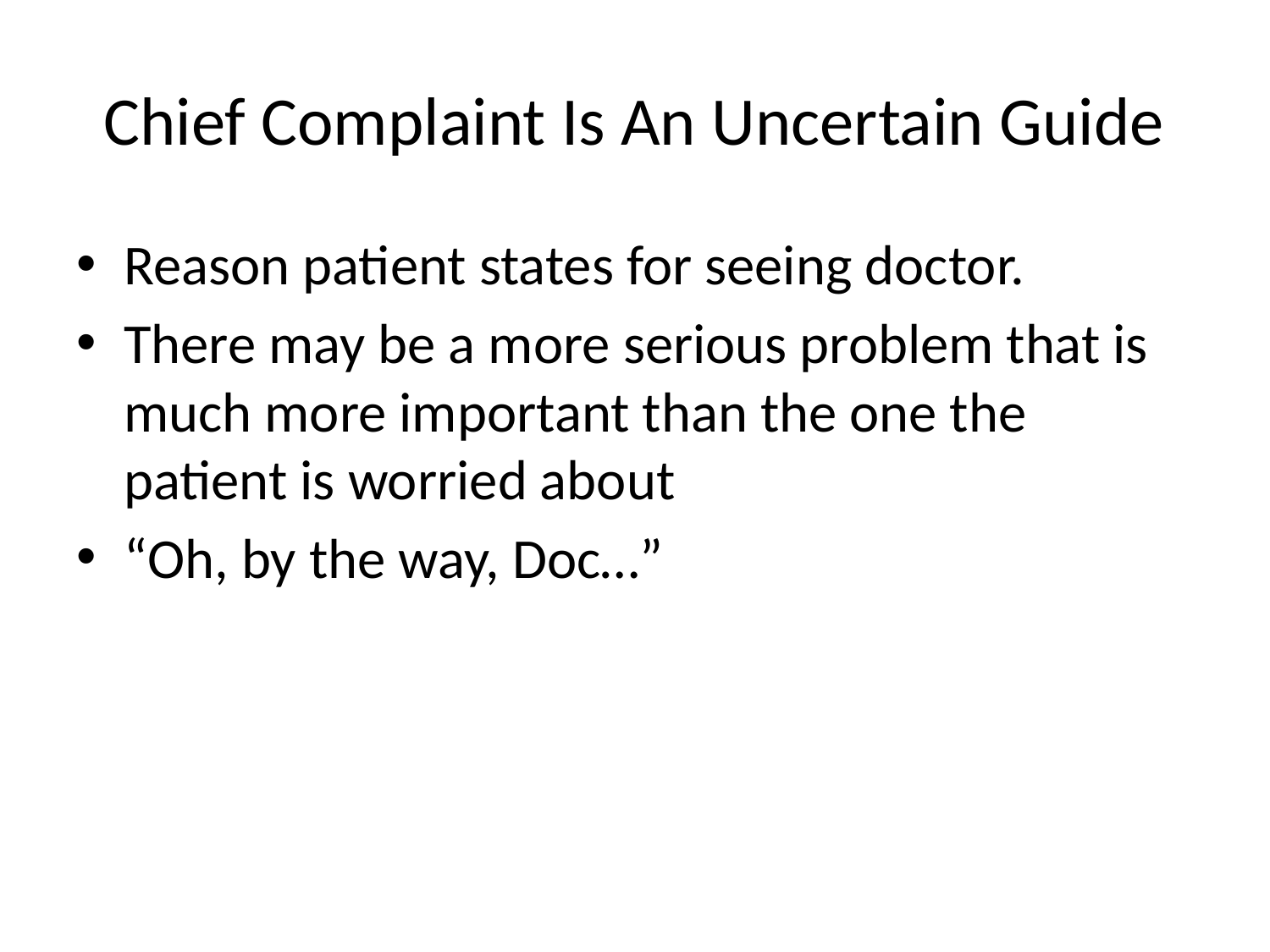

# Chief Complaint Is An Uncertain Guide
Reason patient states for seeing doctor.
There may be a more serious problem that is much more important than the one the patient is worried about
“Oh, by the way, Doc…”